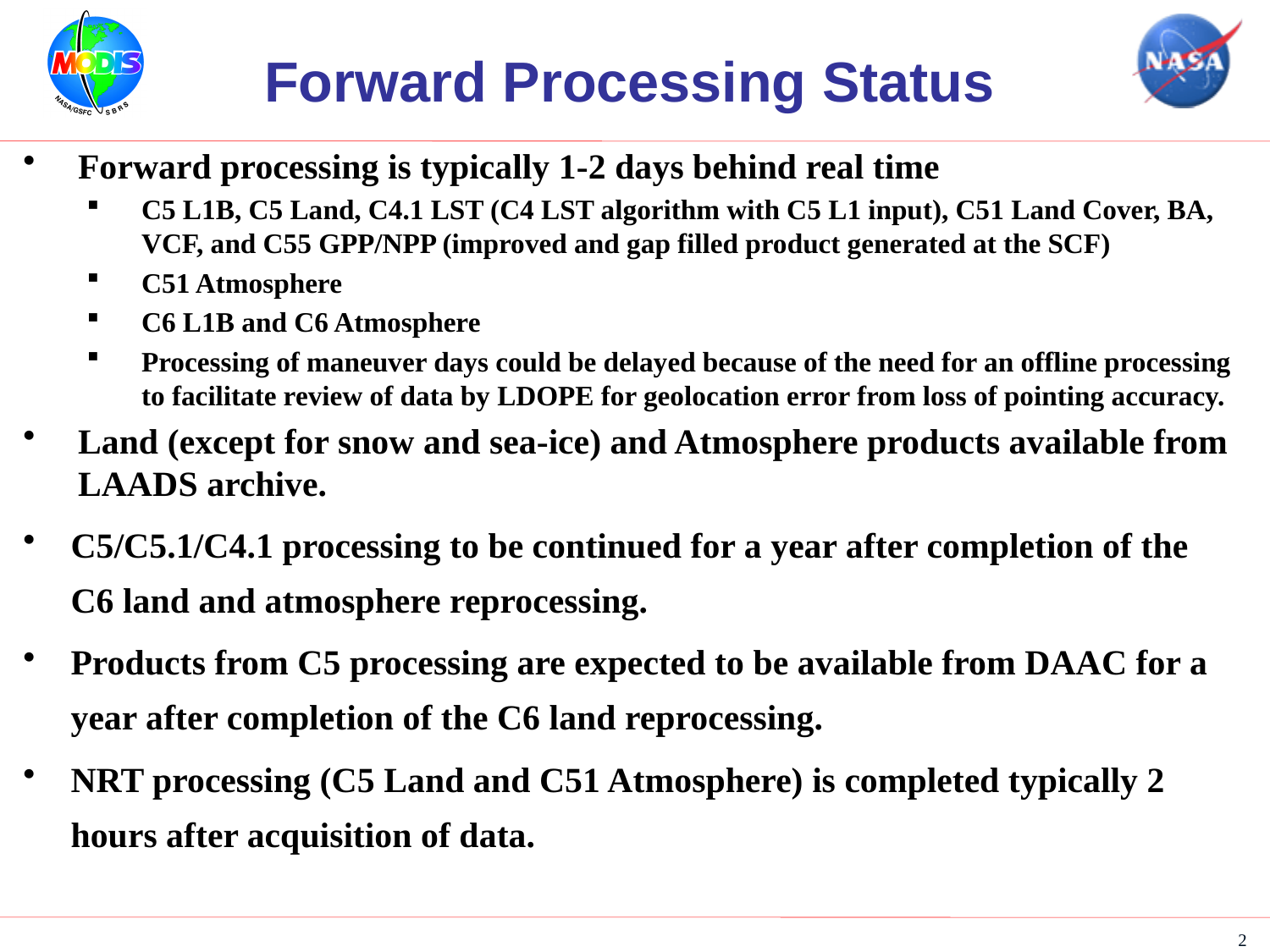

# Forward Processing Status
Forward processing is typically 1-2 days behind real time
C5 L1B, C5 Land, C4.1 LST (C4 LST algorithm with C5 L1 input), C51 Land Cover, BA, VCF, and C55 GPP/NPP (improved and gap filled product generated at the SCF)
C51 Atmosphere
C6 L1B and C6 Atmosphere
Processing of maneuver days could be delayed because of the need for an offline processing to facilitate review of data by LDOPE for geolocation error from loss of pointing accuracy.
Land (except for snow and sea-ice) and Atmosphere products available from LAADS archive.
C5/C5.1/C4.1 processing to be continued for a year after completion of the C6 land and atmosphere reprocessing.
Products from C5 processing are expected to be available from DAAC for a year after completion of the C6 land reprocessing.
NRT processing (C5 Land and C51 Atmosphere) is completed typically 2 hours after acquisition of data.